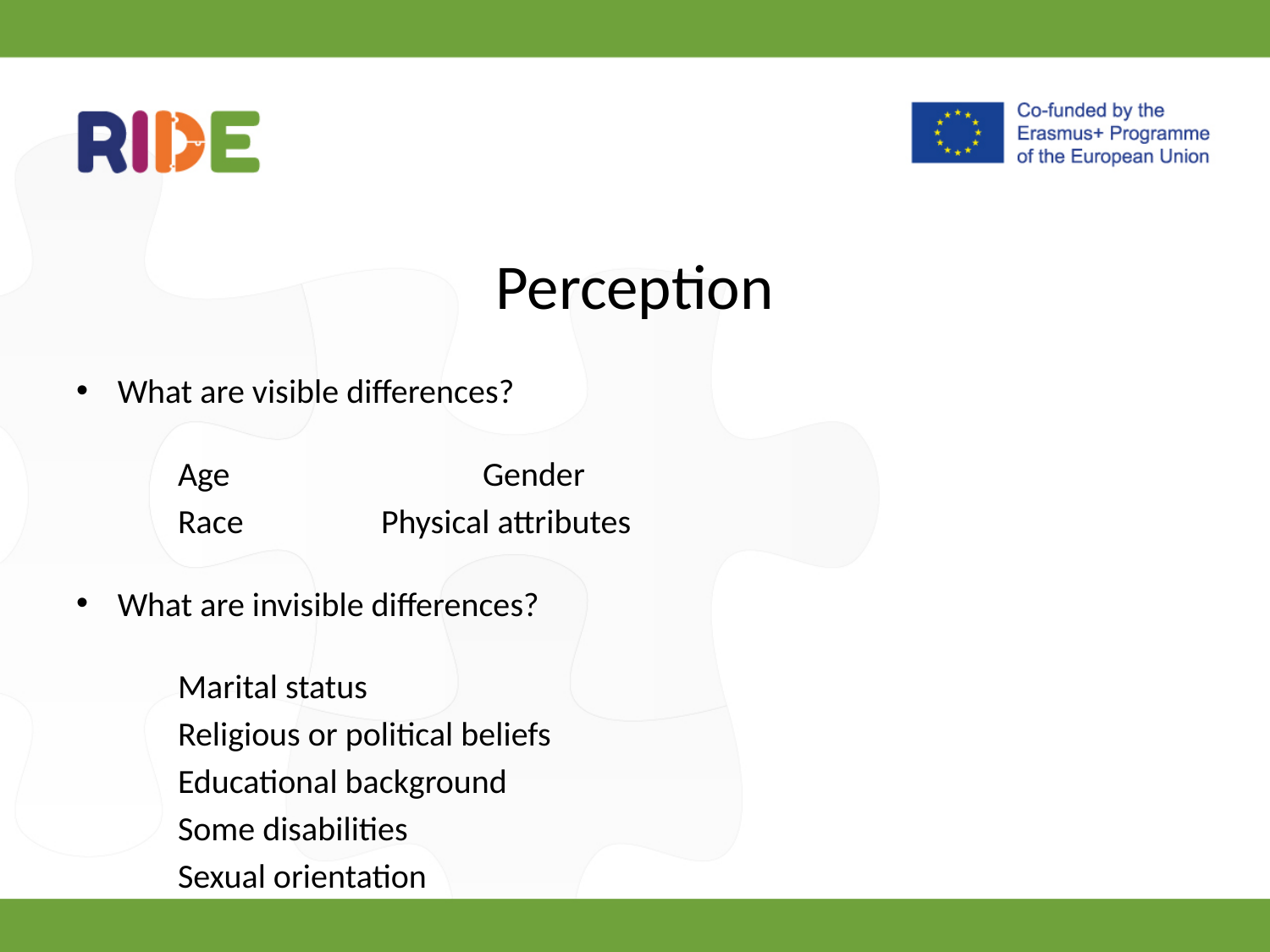

# Perception
What are visible differences?

	Age			Gender
	Race		Physical attributes

What are invisible differences?

	Marital status
	Religious or political beliefs
	Educational background
	Some disabilities
	Sexual orientation